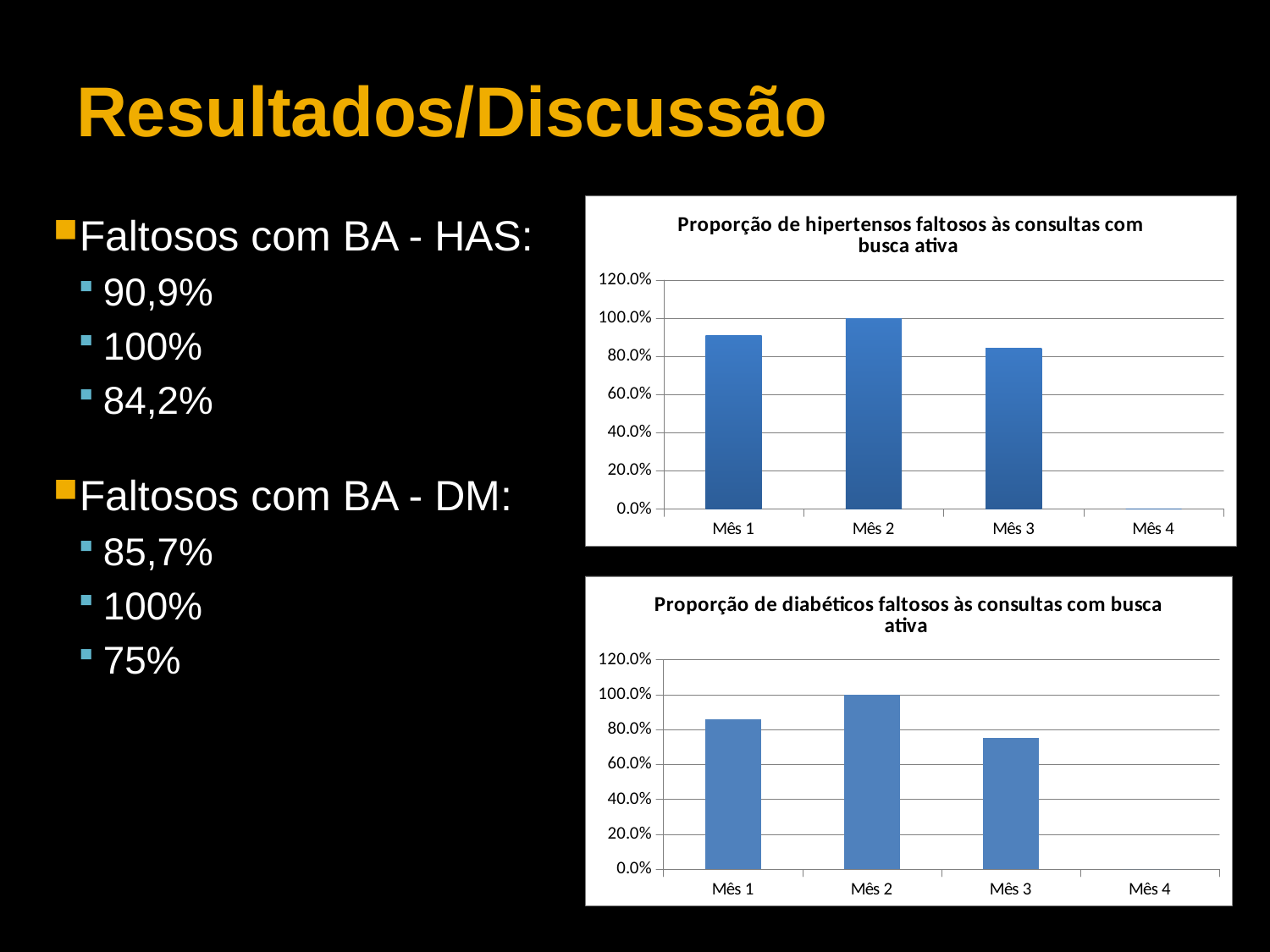

# Resultados/Discussão

### Chart:

| Category | Proporção de hipertensos faltosos às consultas com busca ativa  |
|---|---|
| Mês 1 | 0.9090909090909091 |
| Mês 2 | 1.0 |
| Mês 3 | 0.8421052631578947 |
| Mês 4 | 0.0 |
Faltosos com BA - HAS:
90,9%
100%
84,2%

Faltosos com BA - DM:
85,7%
100%
75%

### Chart:

| Category | Proporção de diabéticos faltosos às consultas com busca ativa  |
|---|---|
| Mês 1 | 0.8571428571428571 |
| Mês 2 | 1.0 |
| Mês 3 | 0.75 |
| Mês 4 | 0.0 |